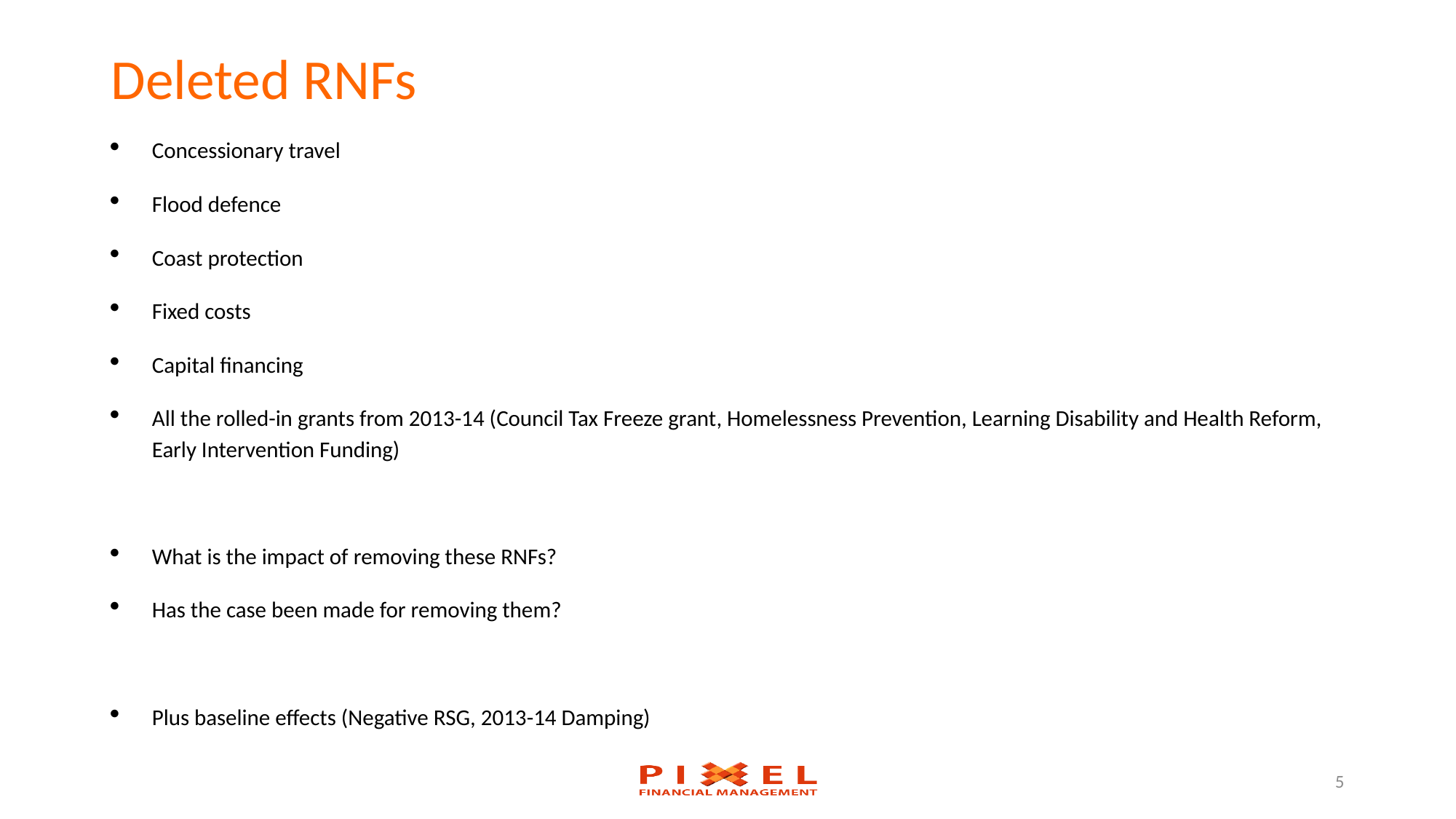

# Deleted RNFs
Concessionary travel
Flood defence
Coast protection
Fixed costs
Capital financing
All the rolled-in grants from 2013-14 (Council Tax Freeze grant, Homelessness Prevention, Learning Disability and Health Reform, Early Intervention Funding)

What is the impact of removing these RNFs?
Has the case been made for removing them?

Plus baseline effects (Negative RSG, 2013-14 Damping)

5